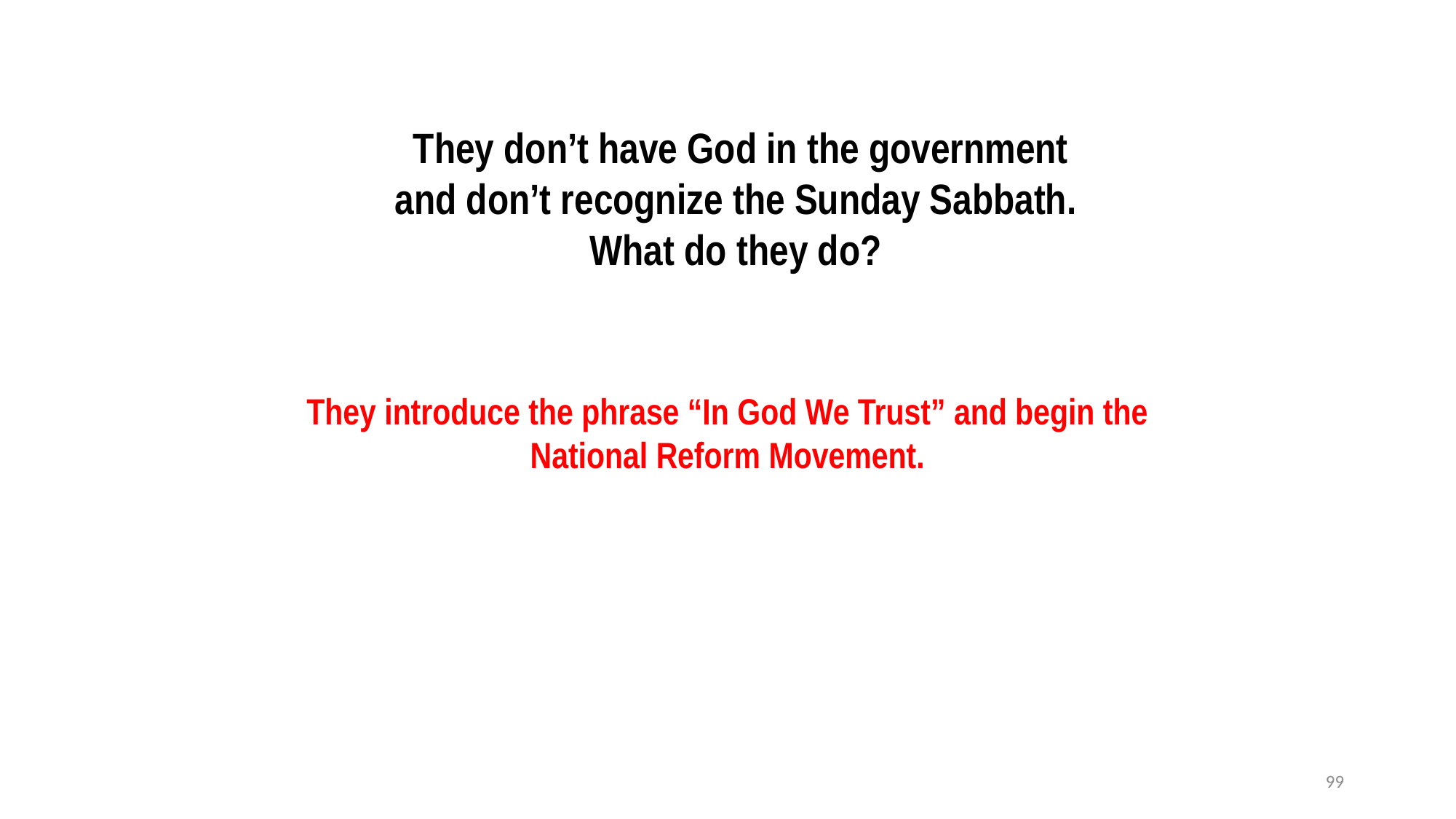

They don’t have God in the government and don’t recognize the Sunday Sabbath.  What do they do?
They introduce the phrase “In God We Trust” and begin the National Reform Movement.
99